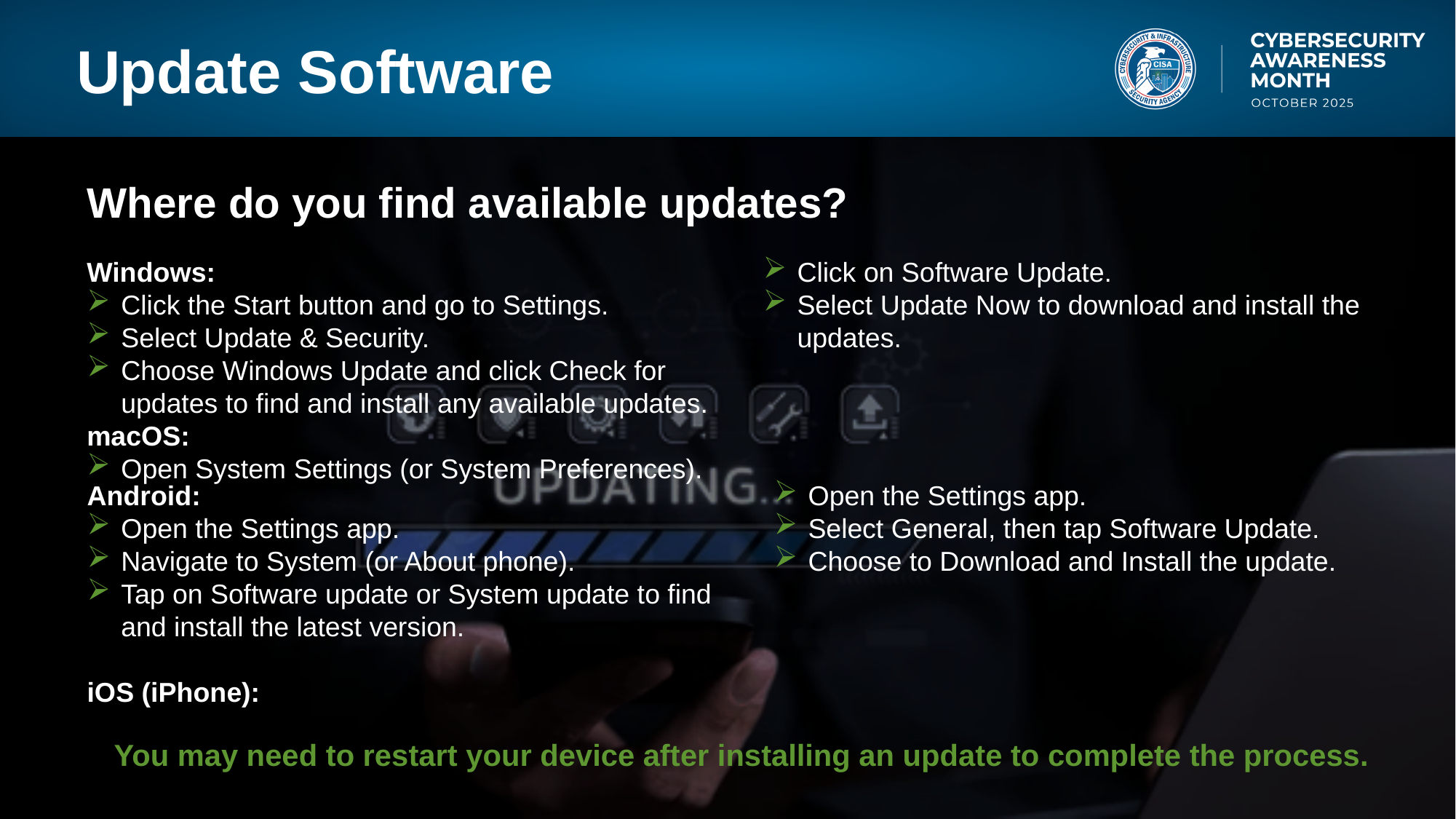

# Update Software
Where do you find available updates?
Windows:
Click the Start button and go to Settings.
Select Update & Security.
Choose Windows Update and click Check for updates to find and install any available updates.
macOS:
Open System Settings (or System Preferences).
Click on Software Update.
Select Update Now to download and install the updates.
Android:
Open the Settings app.
Navigate to System (or About phone).
Tap on Software update or System update to find and install the latest version.

iOS (iPhone):
Open the Settings app.
Select General, then tap Software Update.
Choose to Download and Install the update.
You may need to restart your device after installing an update to complete the process.